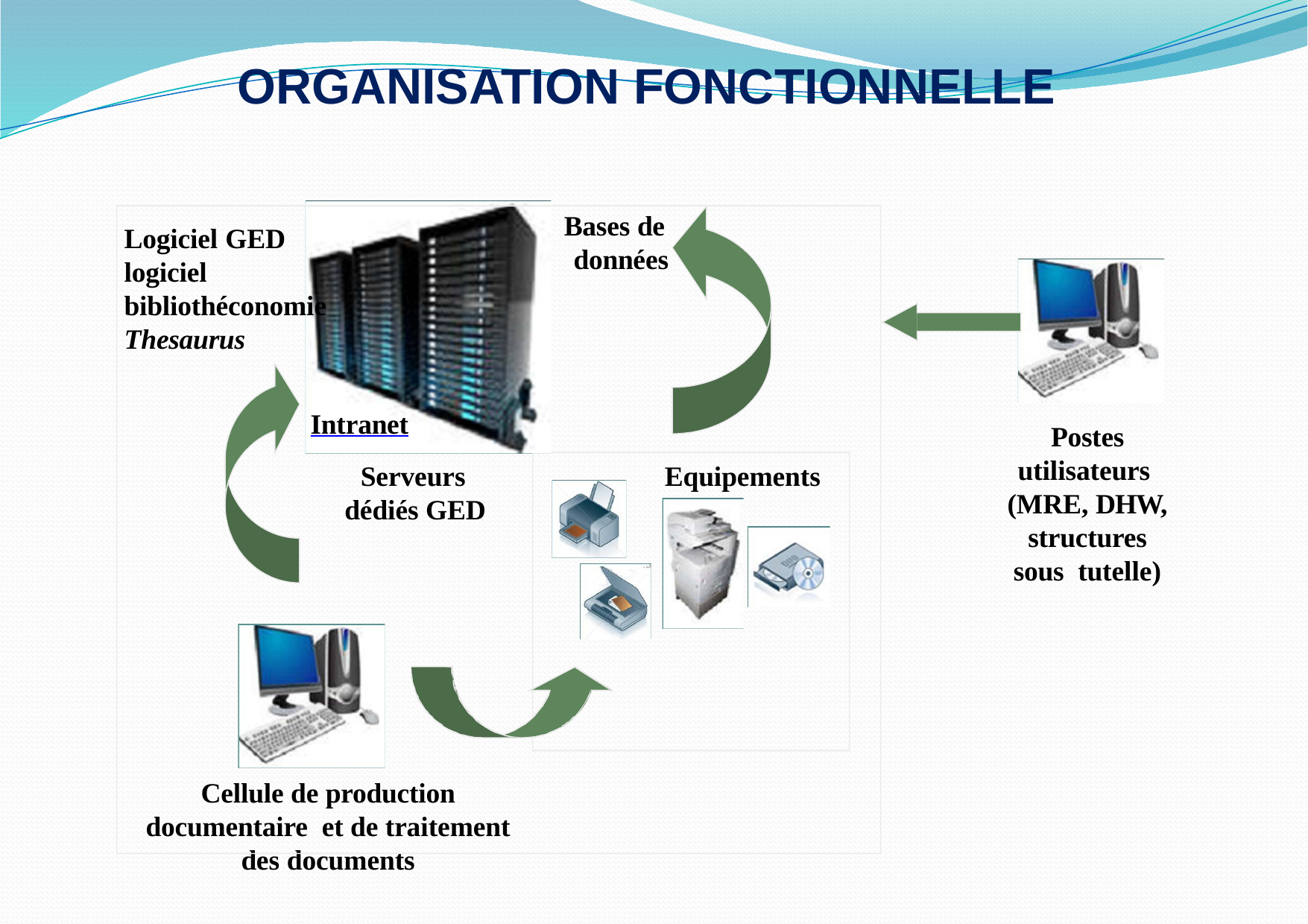

# ORGANISATION FONCTIONNELLE

Bases de  données
Logiciel GED
logiciel bibliothéconomie
Thesaurus

Intranet
Postes utilisateurs  (MRE, DHW,
structures sous  tutelle)

Serveurs  dédiés GED
Equipements

Cellule de production documentaire  et de traitement des documents